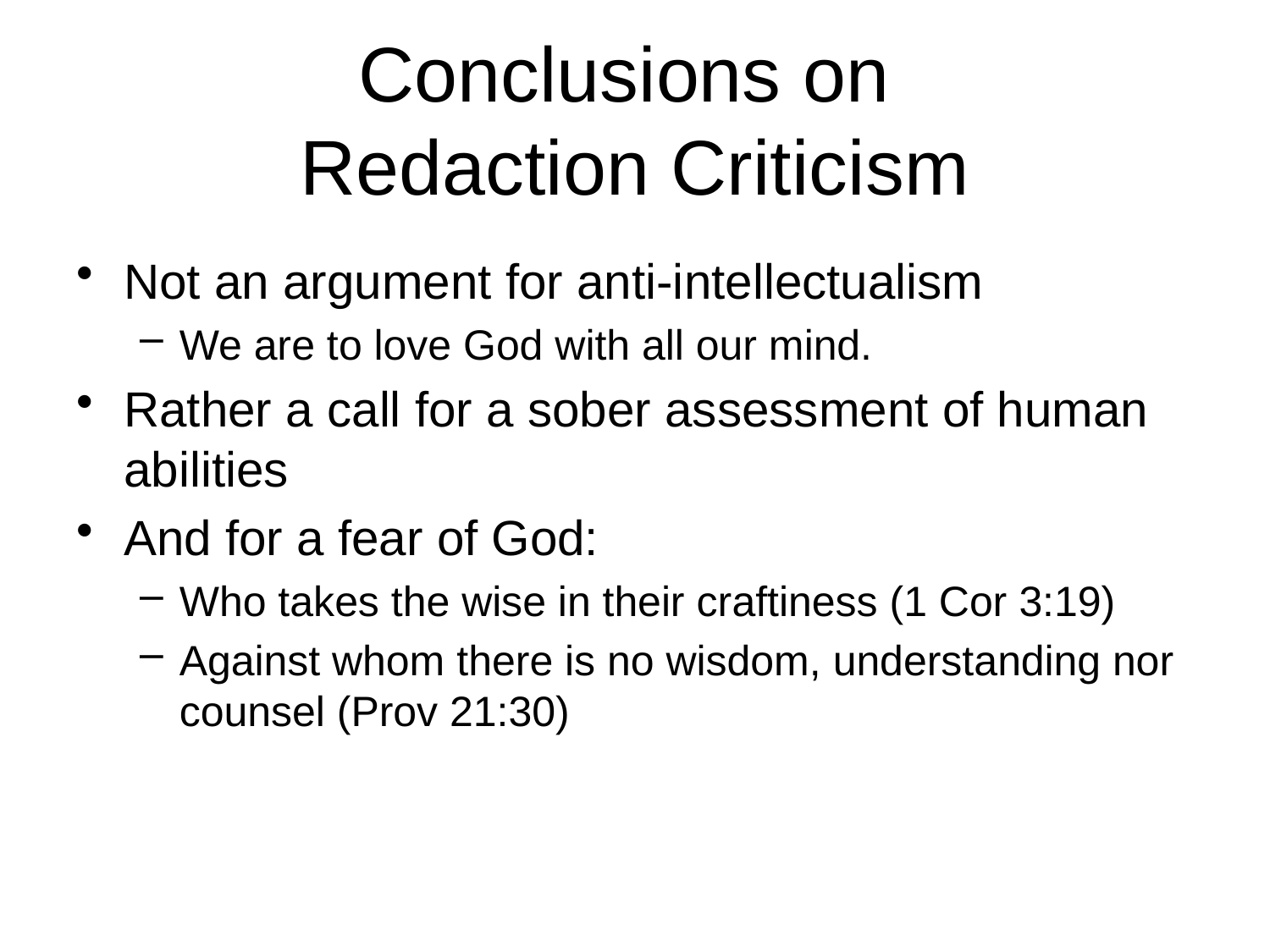

# Conclusions on Redaction Criticism
Not an argument for anti-intellectualism
We are to love God with all our mind.
Rather a call for a sober assessment of human abilities
And for a fear of God:
Who takes the wise in their craftiness (1 Cor 3:19)
Against whom there is no wisdom, understanding nor counsel (Prov 21:30)